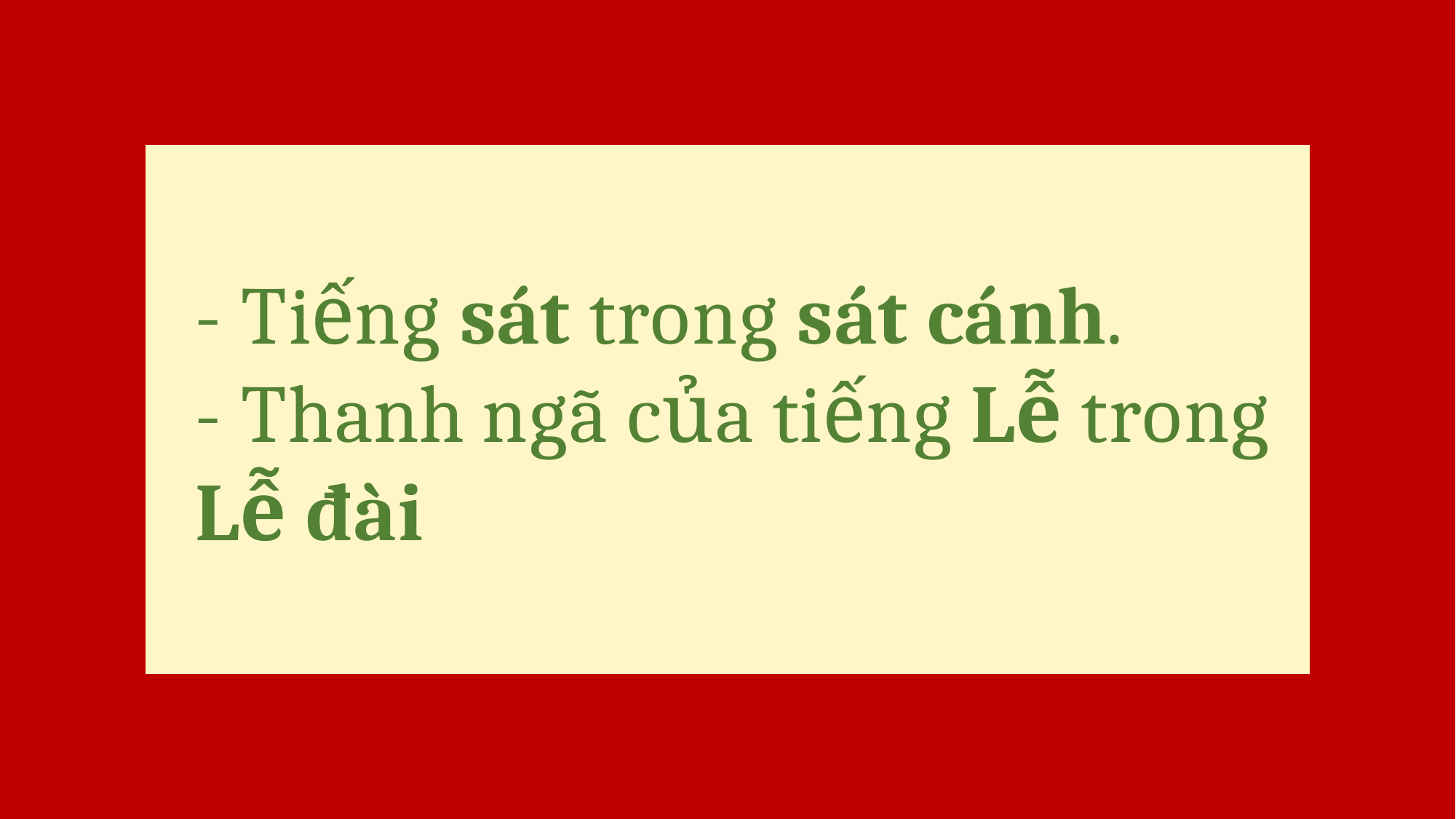

- Tiếng sát trong sát cánh.
- Thanh ngã của tiếng Lễ trong Lễ đài